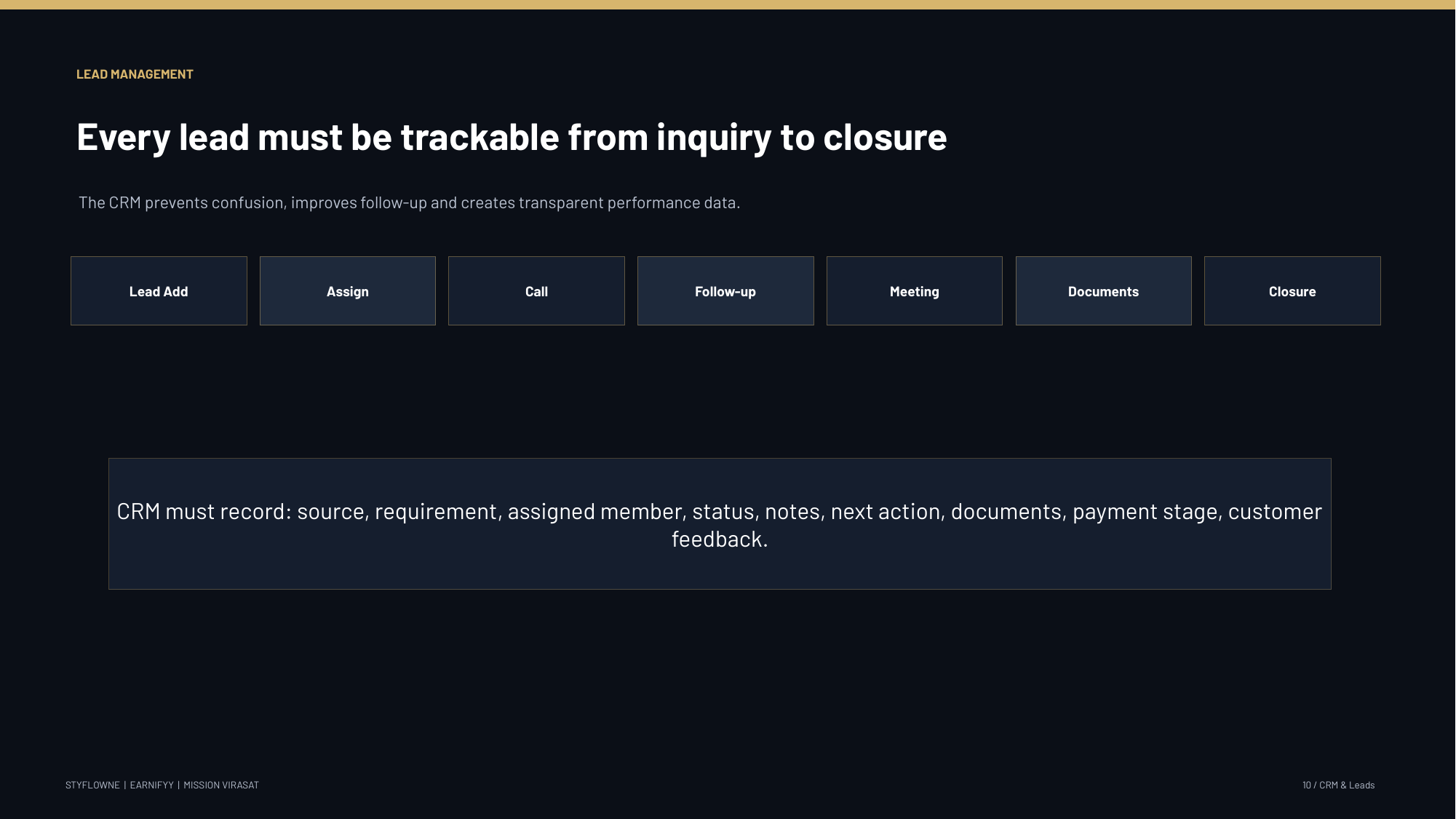

LEAD MANAGEMENT
Every lead must be trackable from inquiry to closure
The CRM prevents confusion, improves follow-up and creates transparent performance data.
Lead Add
Assign
Call
Follow-up
Meeting
Documents
Closure
CRM must record: source, requirement, assigned member, status, notes, next action, documents, payment stage, customer feedback.
STYFLOWNE  |  EARNIFYY  |  MISSION VIRASAT
10 / CRM & Leads